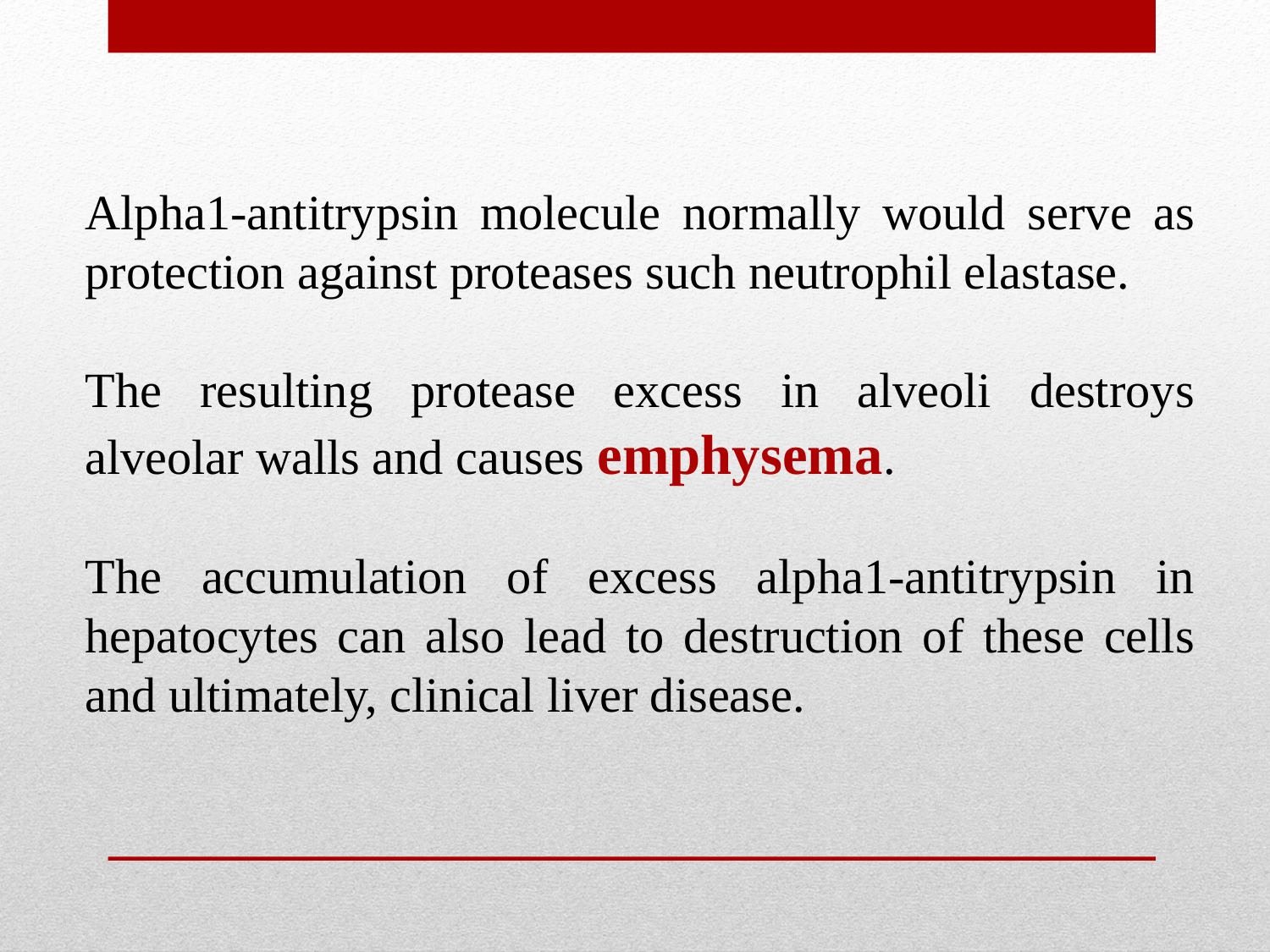

Alpha1-antitrypsin molecule normally would serve as protection against proteases such neutrophil elastase.

The resulting protease excess in alveoli destroys alveolar walls and causes emphysema.

The accumulation of excess alpha1-antitrypsin in hepatocytes can also lead to destruction of these cells and ultimately, clinical liver disease.